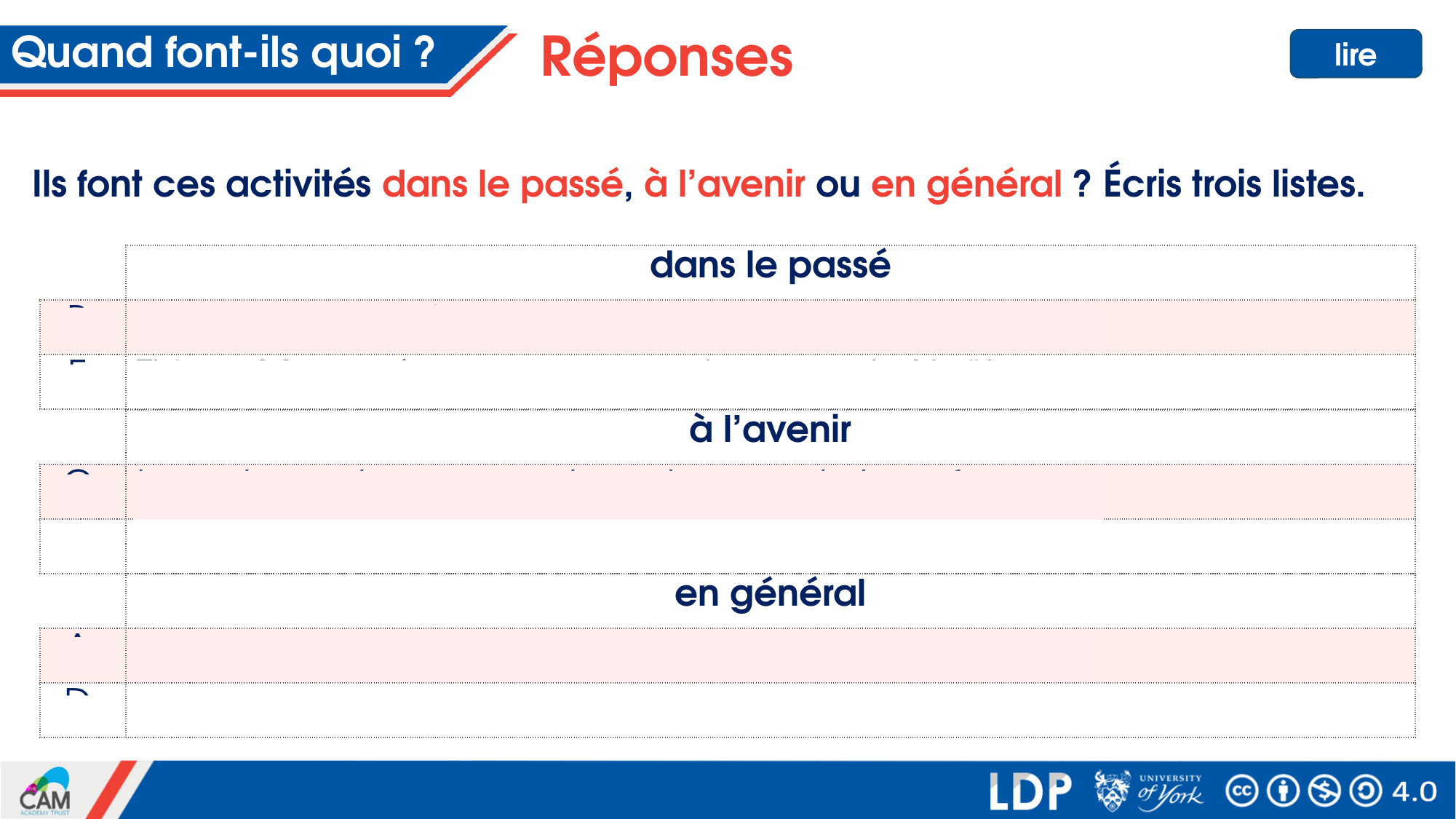

Réponses
# Quand font-ils quoi ?
lire
Ils font ces activités dans le passé, à l’avenir ou en général ? Écris trois listes.
|  | dans le passé |
| --- | --- |
| B. | Alain Ducasse développe des recettes pour l’espace. |
| E. | Thierry Marx crée un menu pour le repas de Noël. |

|  | à l’avenir |
| --- | --- |
| C. | Les astronautes mangent une langue de bœuf. |
| F. | Les astronautes mangent un poulet. |

|  | en général |
| --- | --- |
| A. | Les astronautes mangent bien dans l’espace. |
| D. | Les chefs modifient les textures et les goûts des plats. |